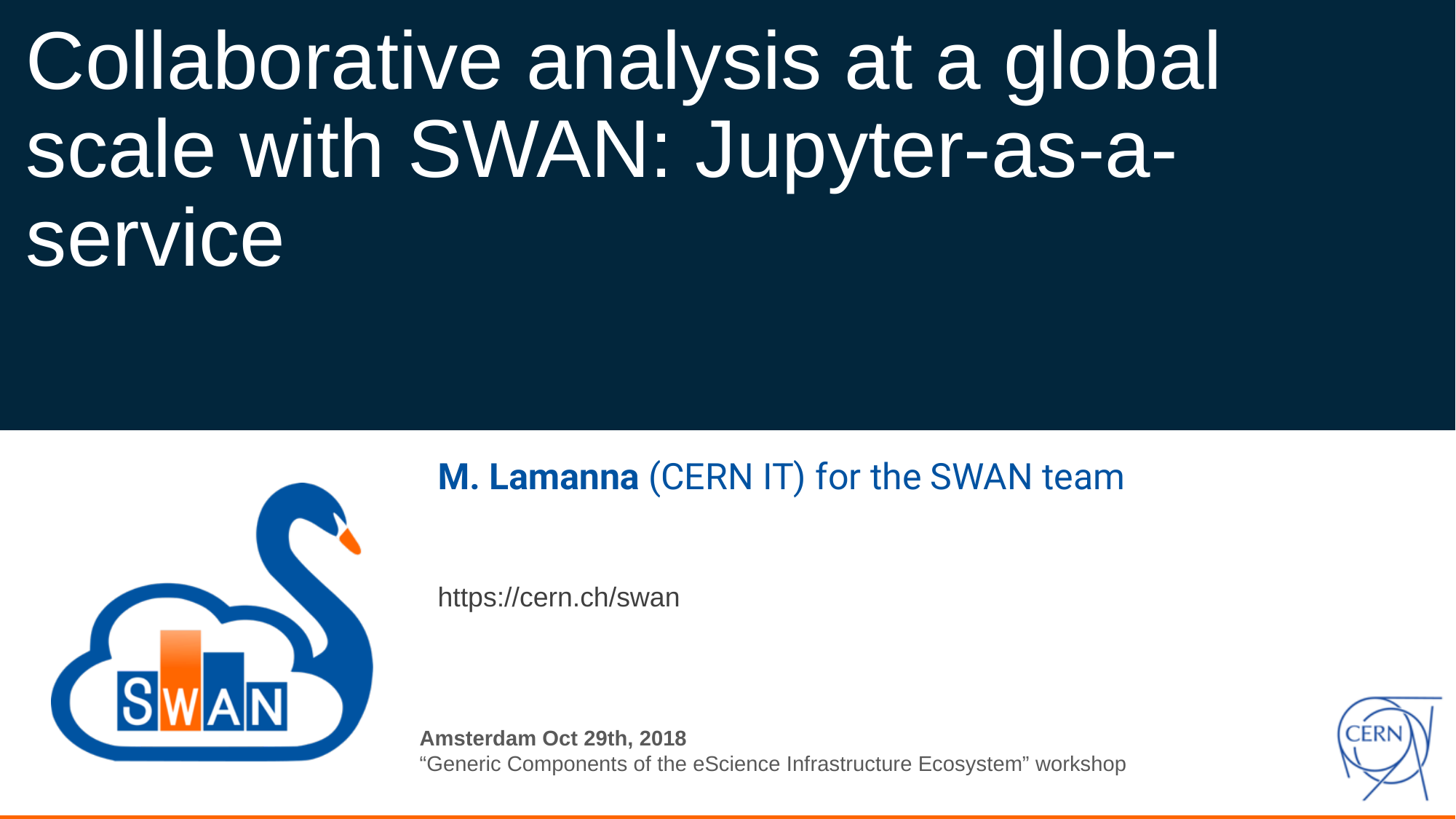

# Collaborative analysis at a global scale with SWAN: Jupyter-as-a-service
M. Lamanna (CERN IT) for the SWAN team

https://cern.ch/swan
Amsterdam Oct 29th, 2018
“Generic Components of the eScience Infrastructure Ecosystem” workshop